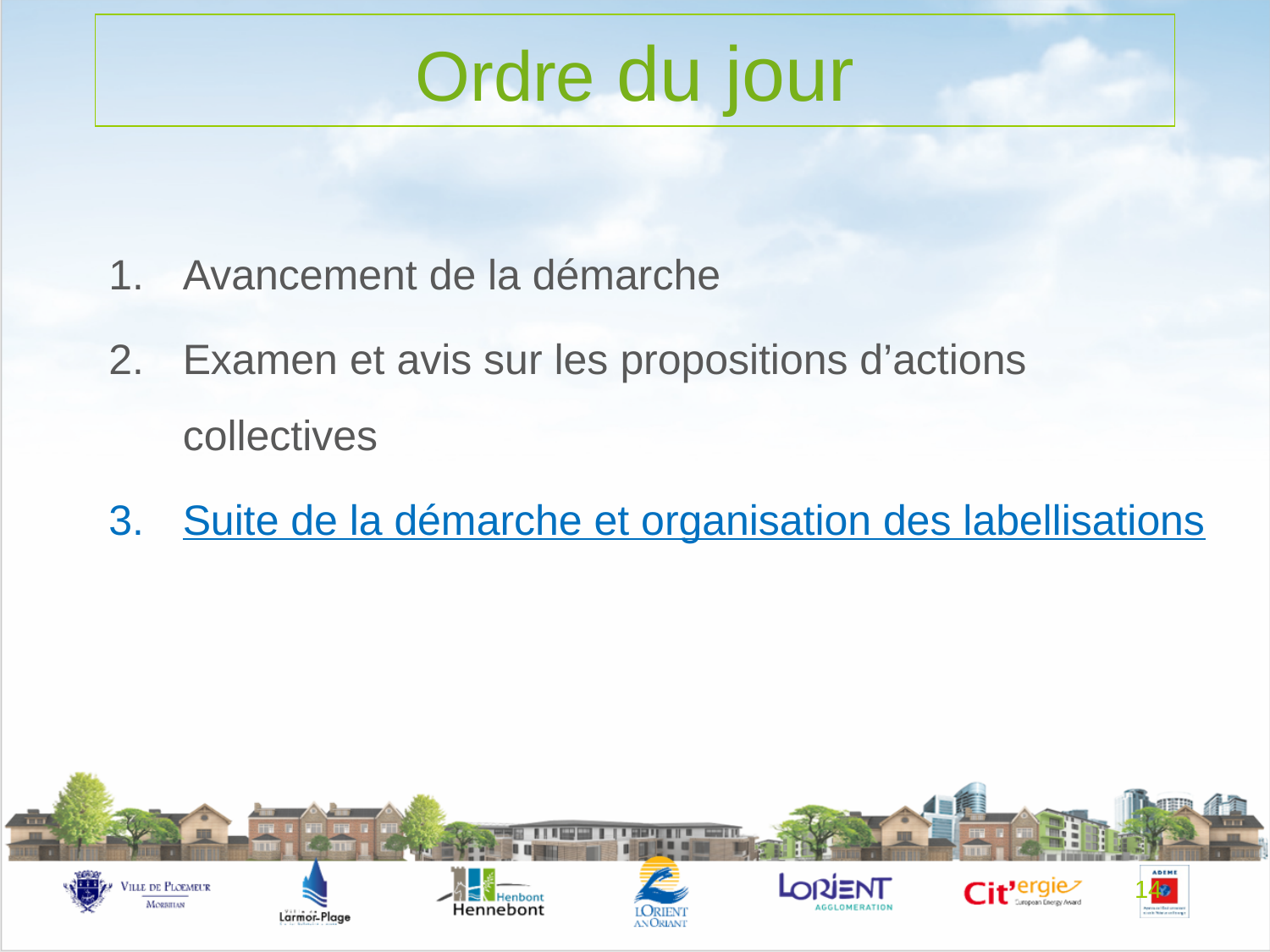

# Ordre du jour
Avancement de la démarche
Examen et avis sur les propositions d’actions collectives
Suite de la démarche et organisation des labellisations
14